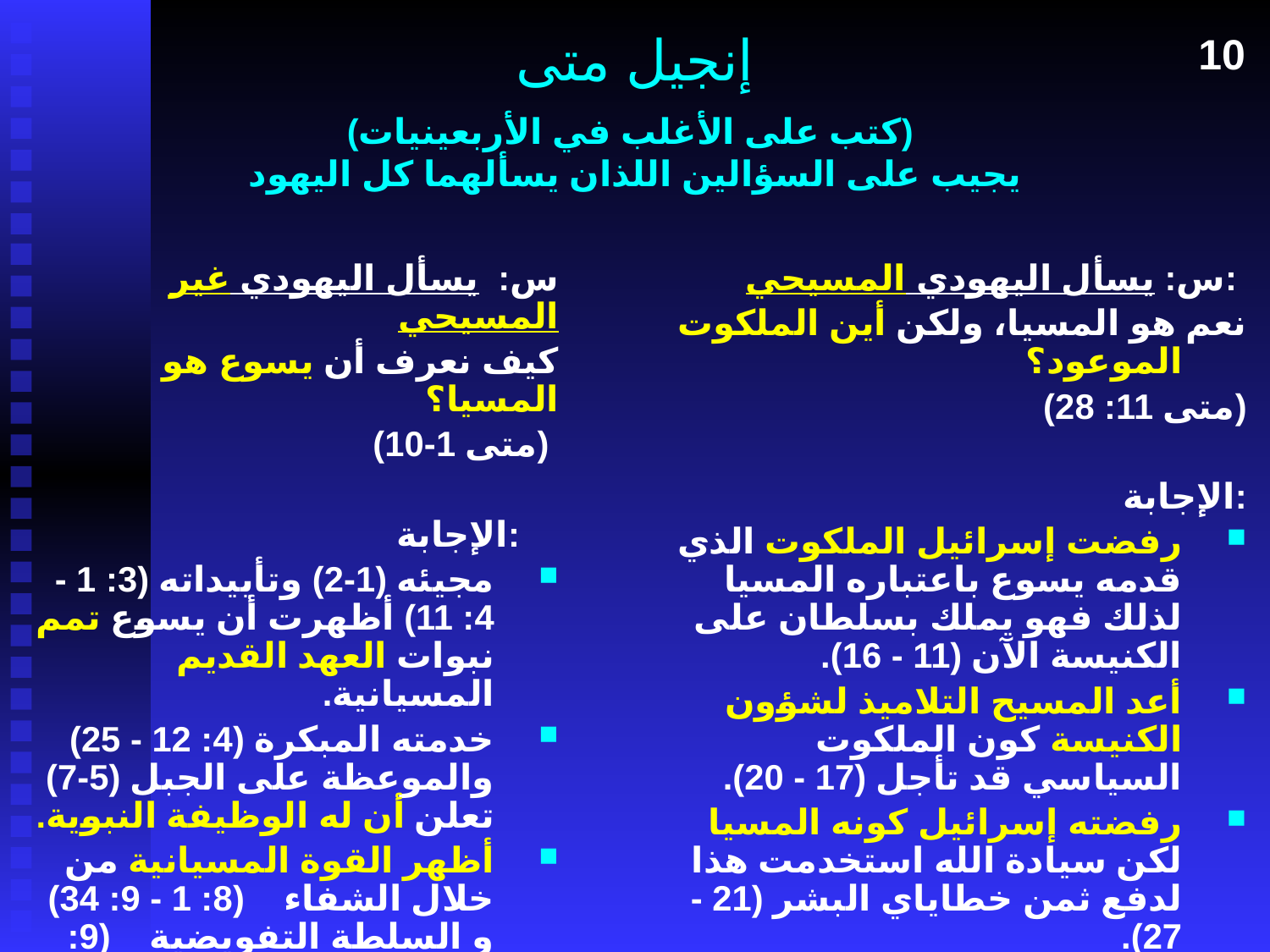

# إنجيل متى
10
(كتب على الأغلب في الأربعينيات)
يجيب على السؤالين اللذان يسألهما كل اليهود
س:  يسأل اليهودي غير المسيحي
كيف نعرف أن يسوع هو المسيا؟
(متى 1-10)

الإجابة:
مجيئه (1-2) وتأييداته (3: 1 - 4: 11) أظهرت أن يسوع تمم نبوات العهد القديم المسيانية.
خدمته المبكرة (4: 12 - 25) والموعظة على الجبل (5-7) تعلن أن له الوظيفة النبوية.
أظهر القوة المسيانية من خلال الشفاء    (8: 1 - 9: 34) و السلطة التفويضية    (9: 35 - 10: 35)
س: يسأل اليهودي المسيحي:
نعم هو المسيا، ولكن أين الملكوت الموعود؟
(متى 11: 28)

الإجابة:
رفضت إسرائيل الملكوت الذي قدمه يسوع باعتباره المسيا لذلك فهو يملك بسلطان على الكنيسة الآن (11 - 16).
أعد المسيح التلاميذ لشؤون الكنيسة كون الملكوت السياسي قد تأجل (17 - 20).
رفضته إسرائيل كونه المسيا لكن سيادة الله استخدمت هذا لدفع ثمن خطاياي البشر (21 - 27).
هزم يسوع الموت ليظهر سلطته المسيانية وقدرته على إحضار الملكوت (28).